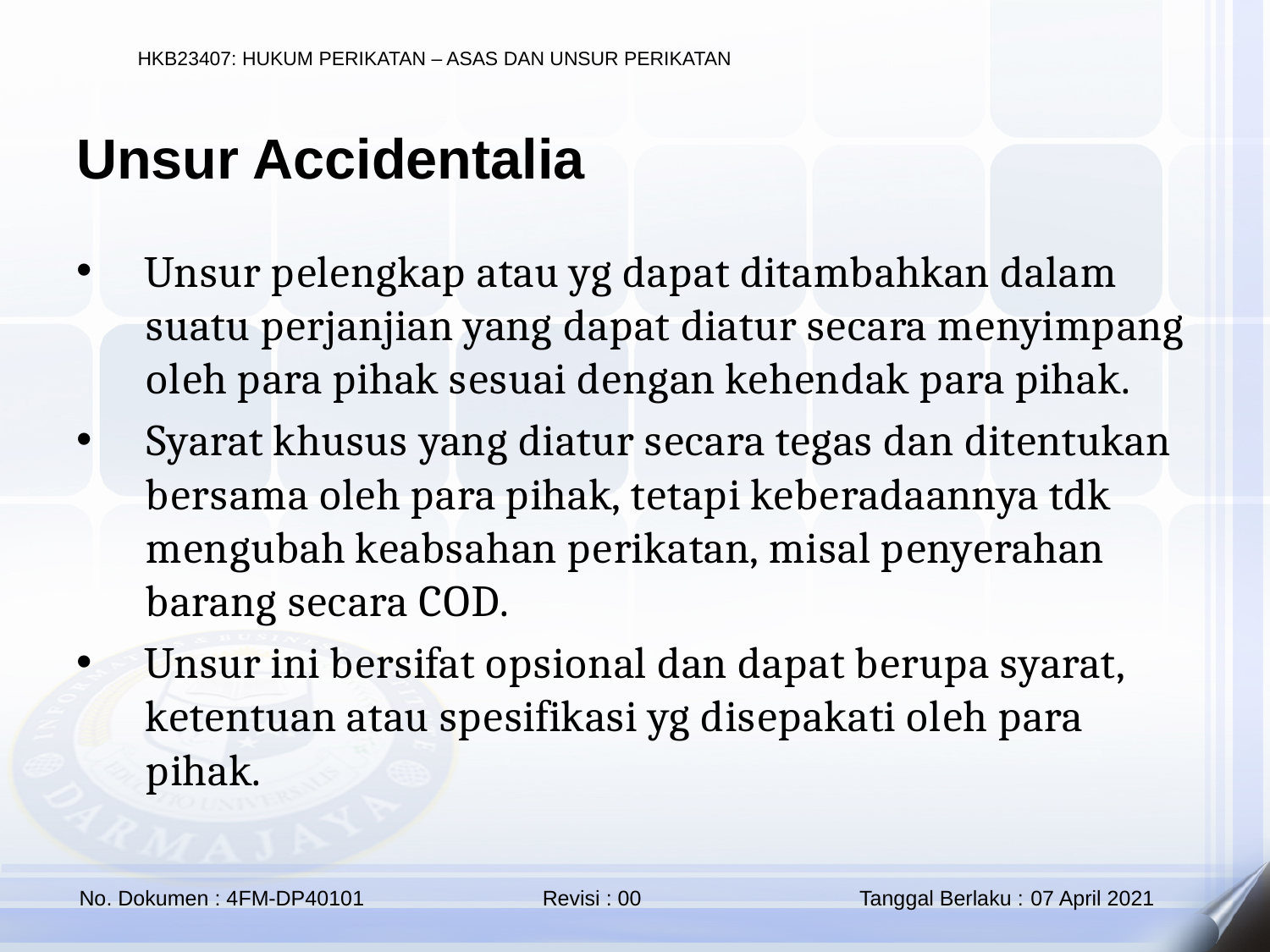

Unsur Accidentalia
Unsur pelengkap atau yg dapat ditambahkan dalam suatu perjanjian yang dapat diatur secara menyimpang oleh para pihak sesuai dengan kehendak para pihak.
Syarat khusus yang diatur secara tegas dan ditentukan bersama oleh para pihak, tetapi keberadaannya tdk mengubah keabsahan perikatan, misal penyerahan barang secara COD.
Unsur ini bersifat opsional dan dapat berupa syarat, ketentuan atau spesifikasi yg disepakati oleh para pihak.